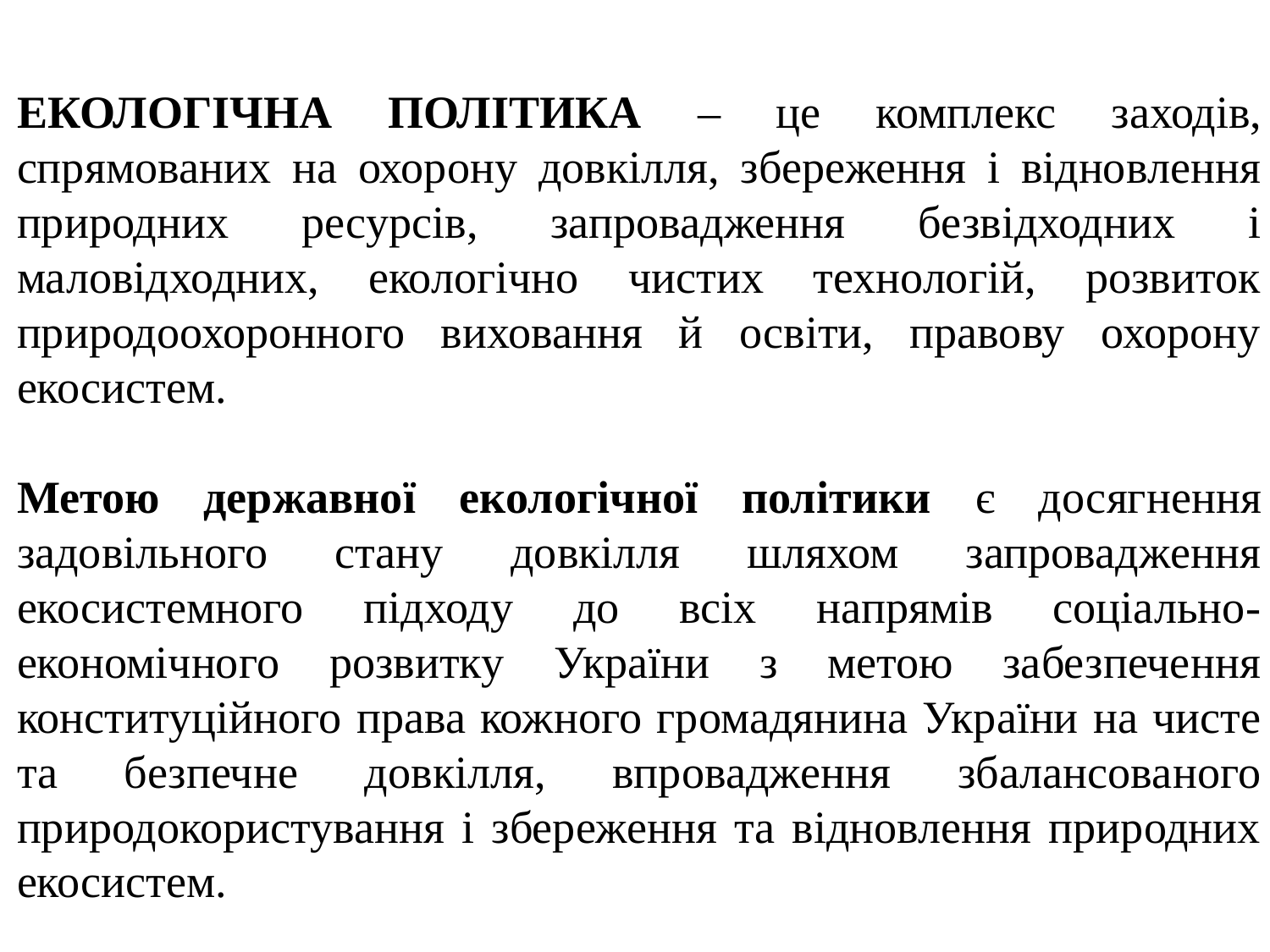

ЕКОЛОГІЧНА ПОЛІТИКА – це комплекс заходів, спрямованих на охорону довкілля, збереження і відновлення природних ресурсів, запровадження безвідходних і маловідходних, екологічно чистих технологій, розвиток природоохоронного виховання й освіти, правову охорону екосистем.

Метою державної екологічної політики є досягнення задовільного стану довкілля шляхом запровадження екосистемного підходу до всіх напрямів соціально-економічного розвитку України з метою забезпечення конституційного права кожного громадянина України на чисте та безпечне довкілля, впровадження збалансованого природокористування і збереження та відновлення природних екосистем.